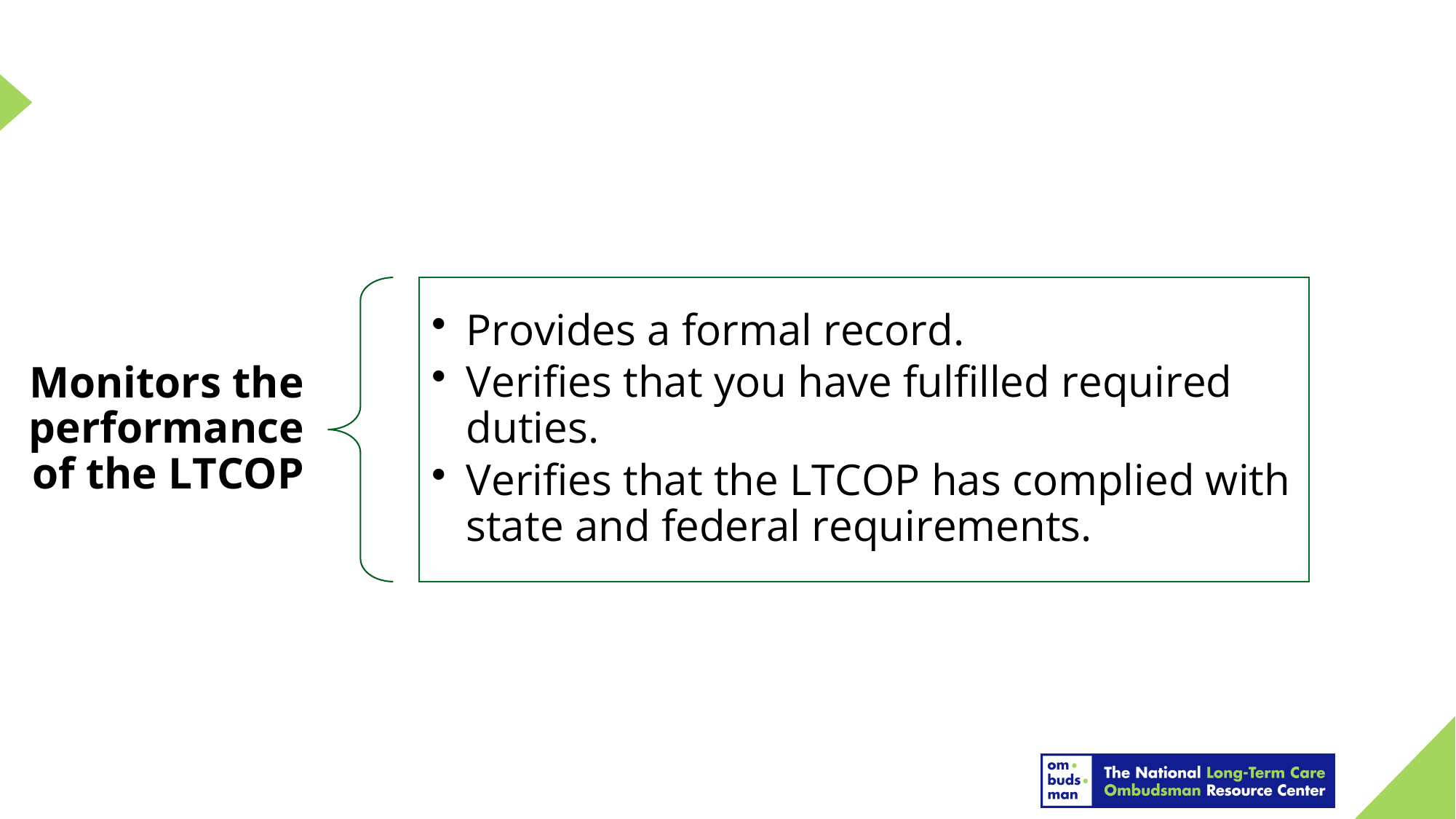

#
Monitors the performance of the LTCOP
Provides a formal record.
Verifies that you have fulfilled required duties.
Verifies that the LTCOP has complied with state and federal requirements.